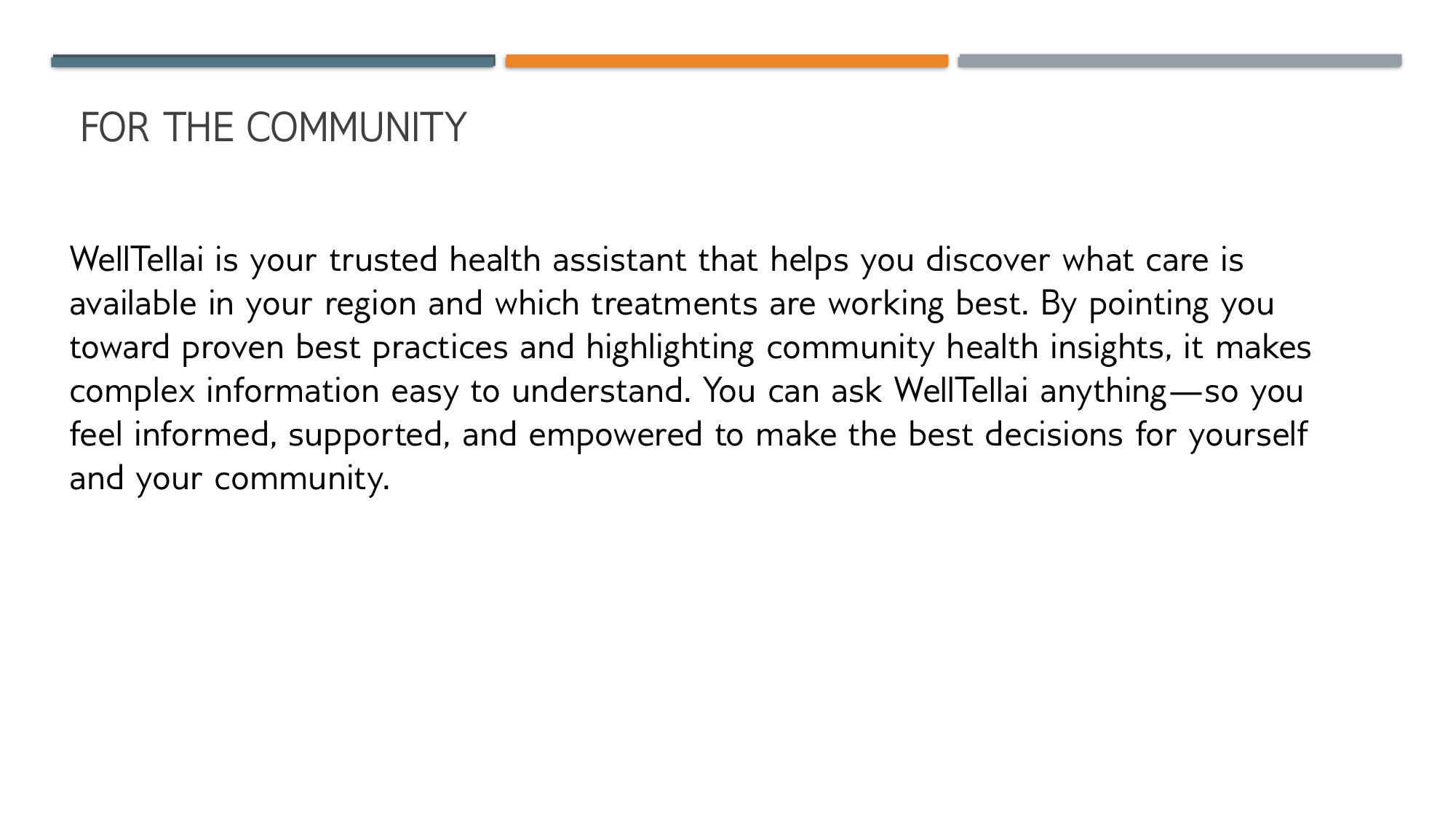

# For THE COMMUNITY
WellTellai is your trusted health assistant that helps you discover what care is available in your region and which treatments are working best. By pointing you toward proven best practices and highlighting community health insights, it makes complex information easy to understand. You can ask WellTellai anything—so you feel informed, supported, and empowered to make the best decisions for yourself and your community.